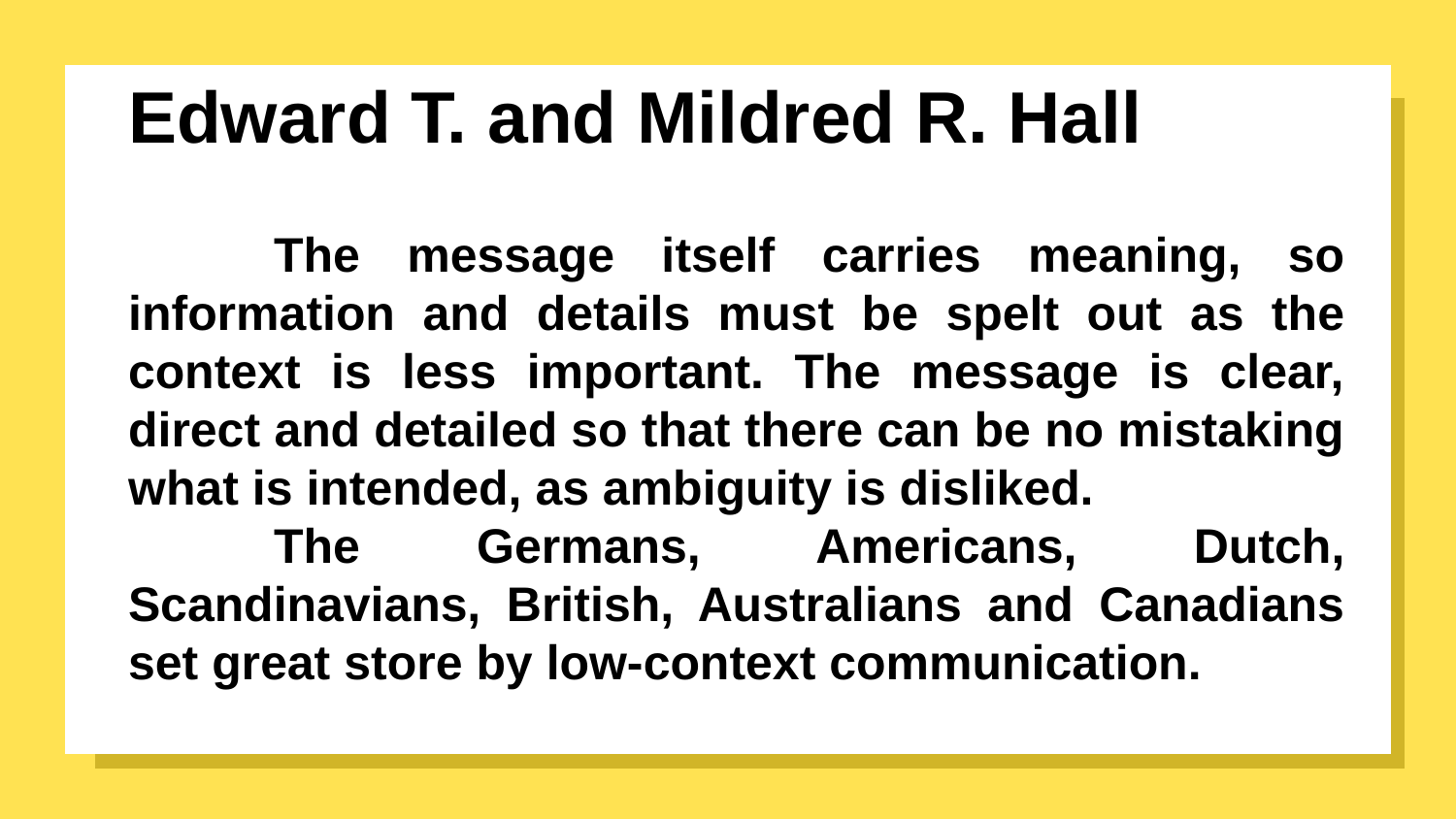

# Edward T. and Mildred R. Hall
	The message itself carries meaning, so information and details must be spelt out as the context is less important. The message is clear, direct and detailed so that there can be no mistaking what is intended, as ambiguity is disliked.
	The Germans, Americans, Dutch, Scandinavians, British, Australians and Canadians set great store by low-context communication.